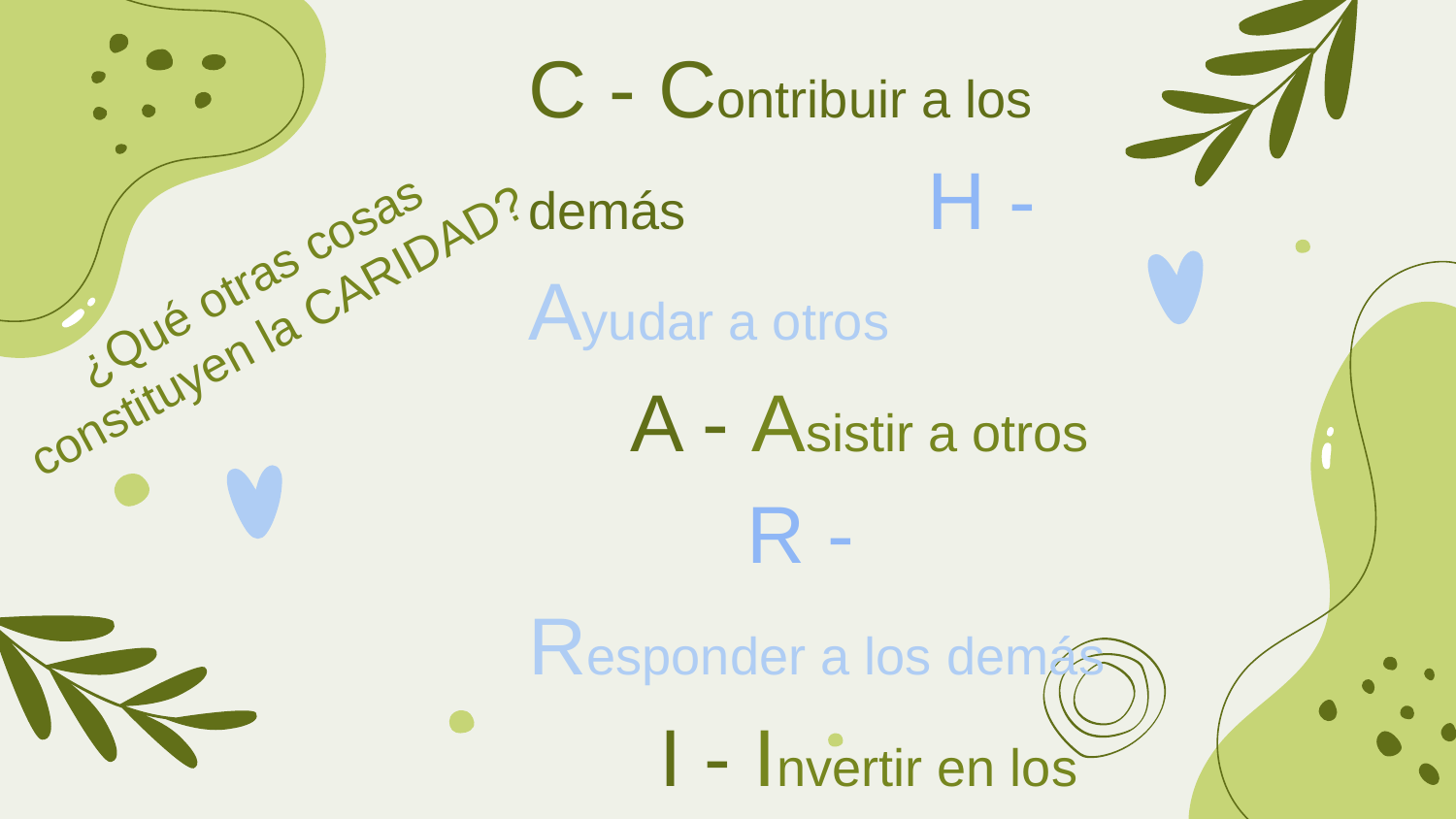

C - Contribuir a los demás                H - Ayudar a otros                         A - Asistir a otros                    R - Responder a los demás            I - Invertir en los demás                    T - Pensar en los demás                             Y - ¡Tú marcas la diferencia!
¿Qué otras cosas constituyen la CARIDAD?